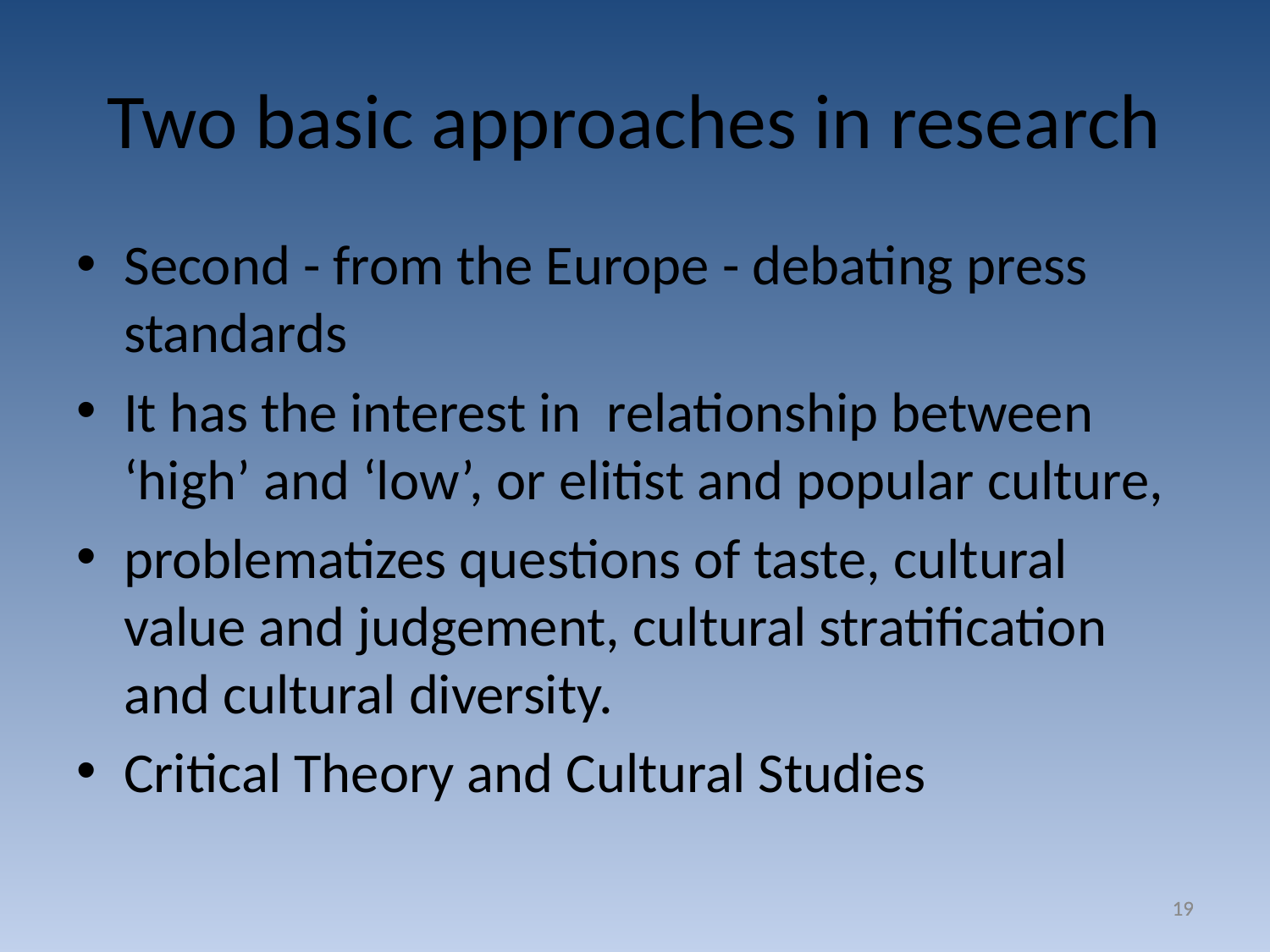

# Two basic approaches in research
Second - from the Europe - debating press standards
It has the interest in  relationship between ‘high’ and ‘low’, or elitist and popular culture,
problematizes questions of taste, cultural value and judgement, cultural stratification and cultural diversity.
Critical Theory and Cultural Studies
19
19